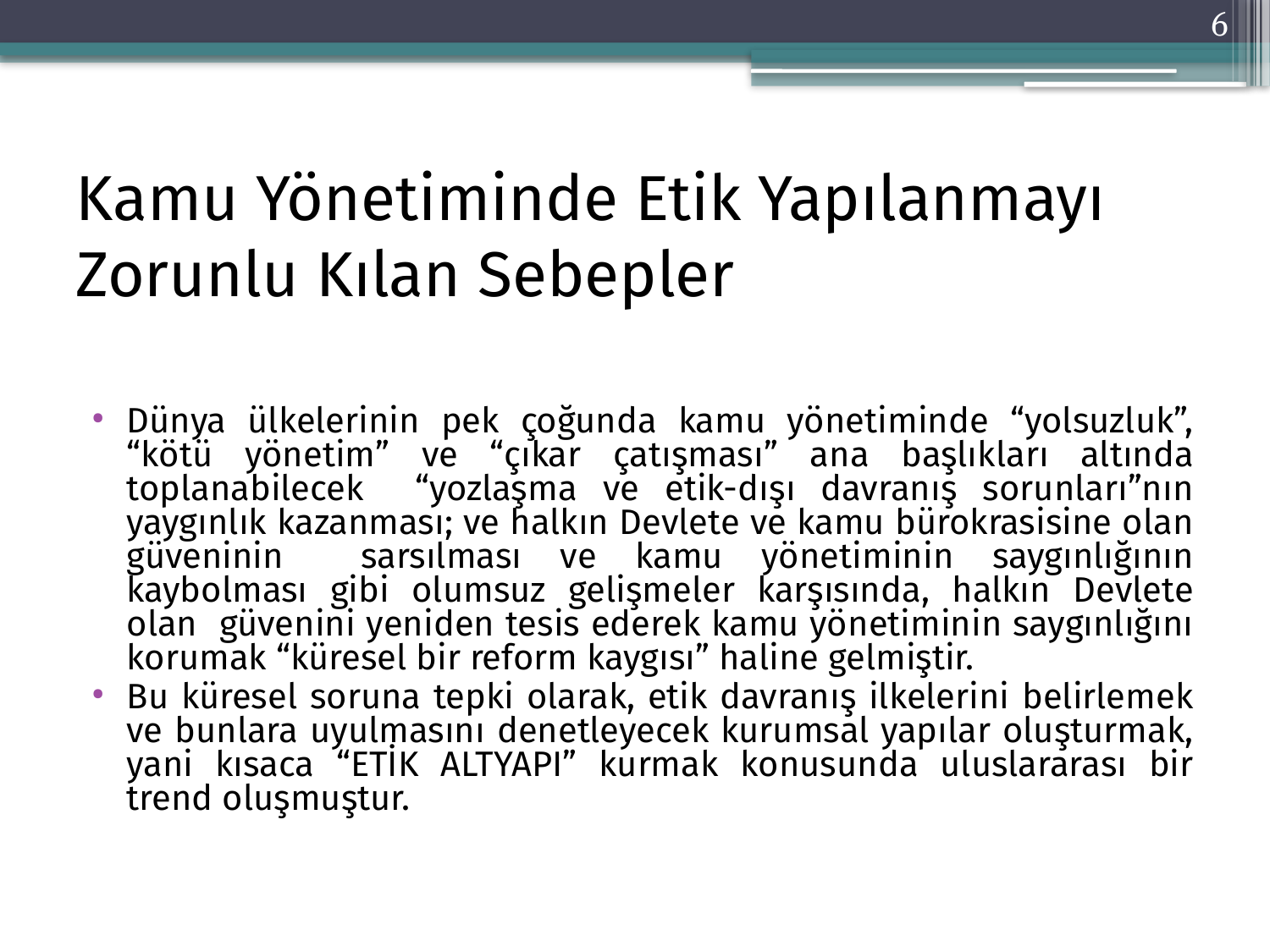

6
# Kamu Yönetiminde Etik Yapılanmayı Zorunlu Kılan Sebepler

Dünya ülkelerinin pek çoğunda kamu yönetiminde “yolsuzluk”, “kötü yönetim” ve “çıkar çatışması” ana başlıkları altında toplanabilecek  “yozlaşma ve etik-dışı davranış sorunları”nın yaygınlık kazanması; ve halkın Devlete ve kamu bürokrasisine olan güveninin  sarsılması ve kamu yönetiminin saygınlığının kaybolması gibi olumsuz gelişmeler karşısında, halkın Devlete olan  güvenini yeniden tesis ederek kamu yönetiminin saygınlığını korumak “küresel bir reform kaygısı” haline gelmiştir.
Bu küresel soruna tepki olarak, etik davranış ilkelerini belirlemek ve bunlara uyulmasını denetleyecek kurumsal yapılar oluşturmak, yani kısaca “ETİK ALTYAPI” kurmak konusunda uluslararası bir trend oluşmuştur.